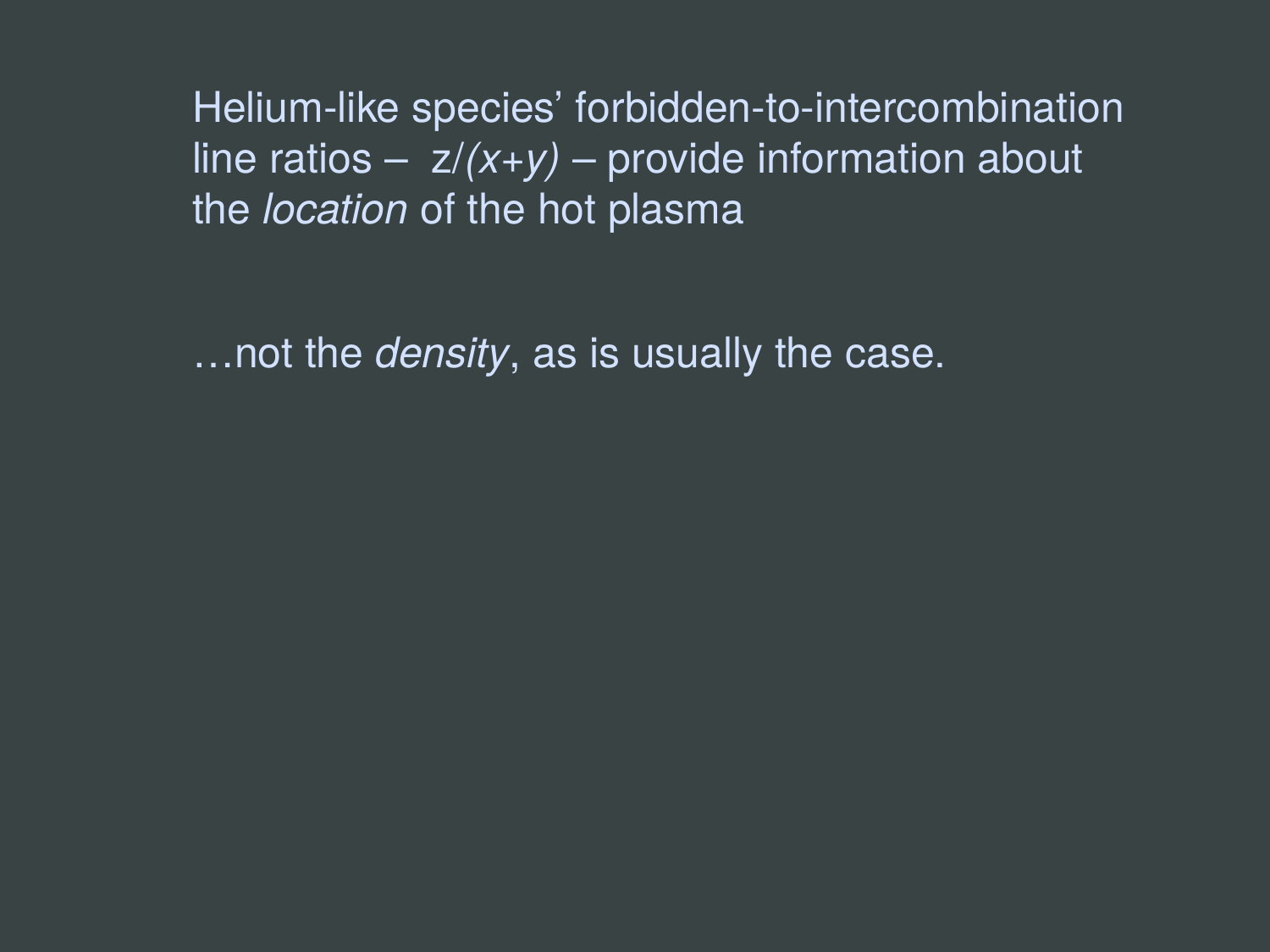

Helium-like species’ forbidden-to-intercombination line ratios –  z/(x+y) – provide information about the location of the hot plasma

…not the density, as is usually the case.